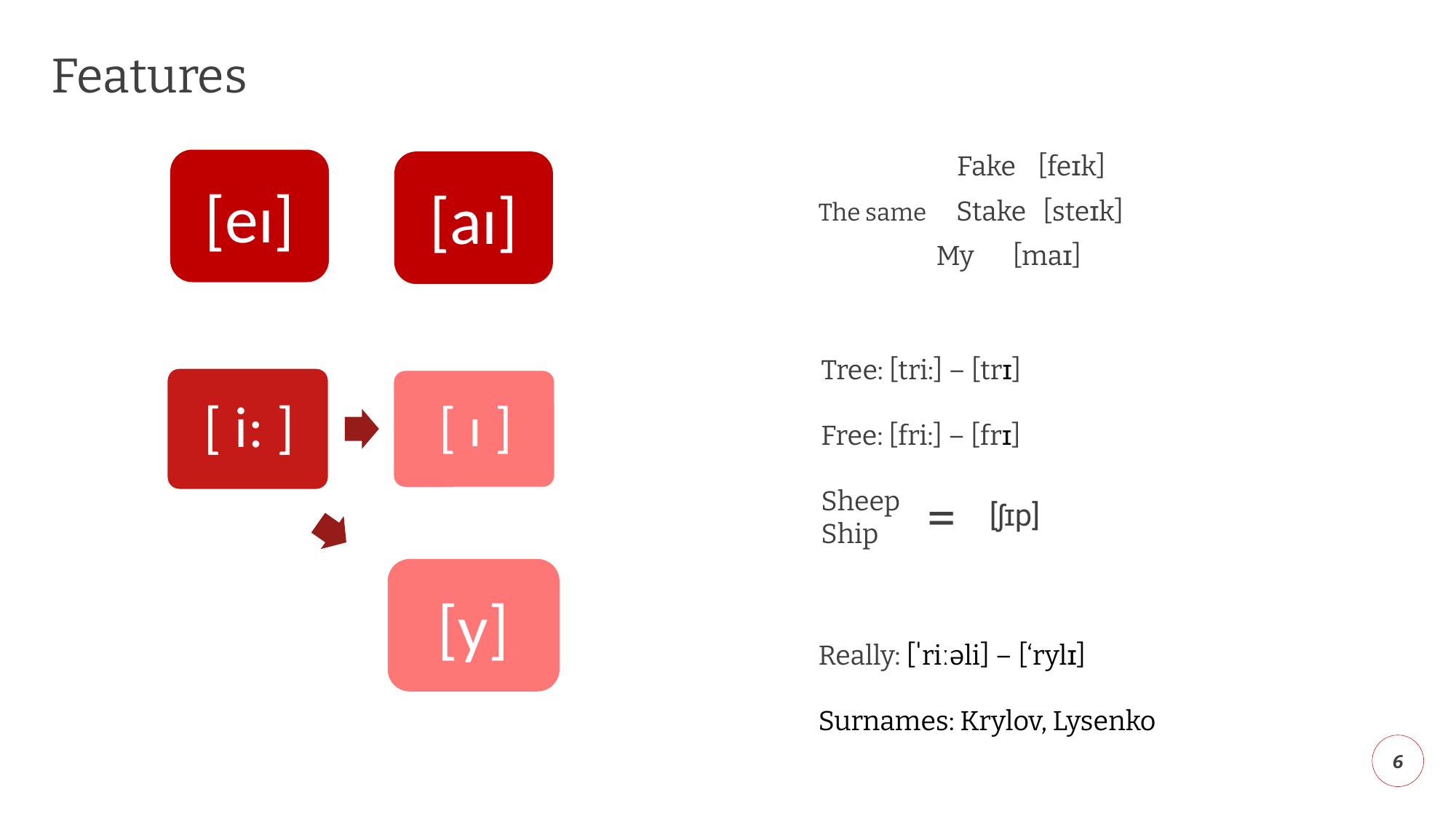

# Features
[eɪ]
[aɪ]
                     Fake    [feɪk]
The same      Stake   [steɪk]
                        My       [maɪ]
[ i: ]

[ ɪ ]
Tree: [tri:] – [trɪ]

Free: [fri:] – [frɪ]

Sheep
Ship
=
[ʃɪp]

[y]
Really: [ˈriːəli] – [‘rylɪ]

Surnames: Krylov, Lysenko

6